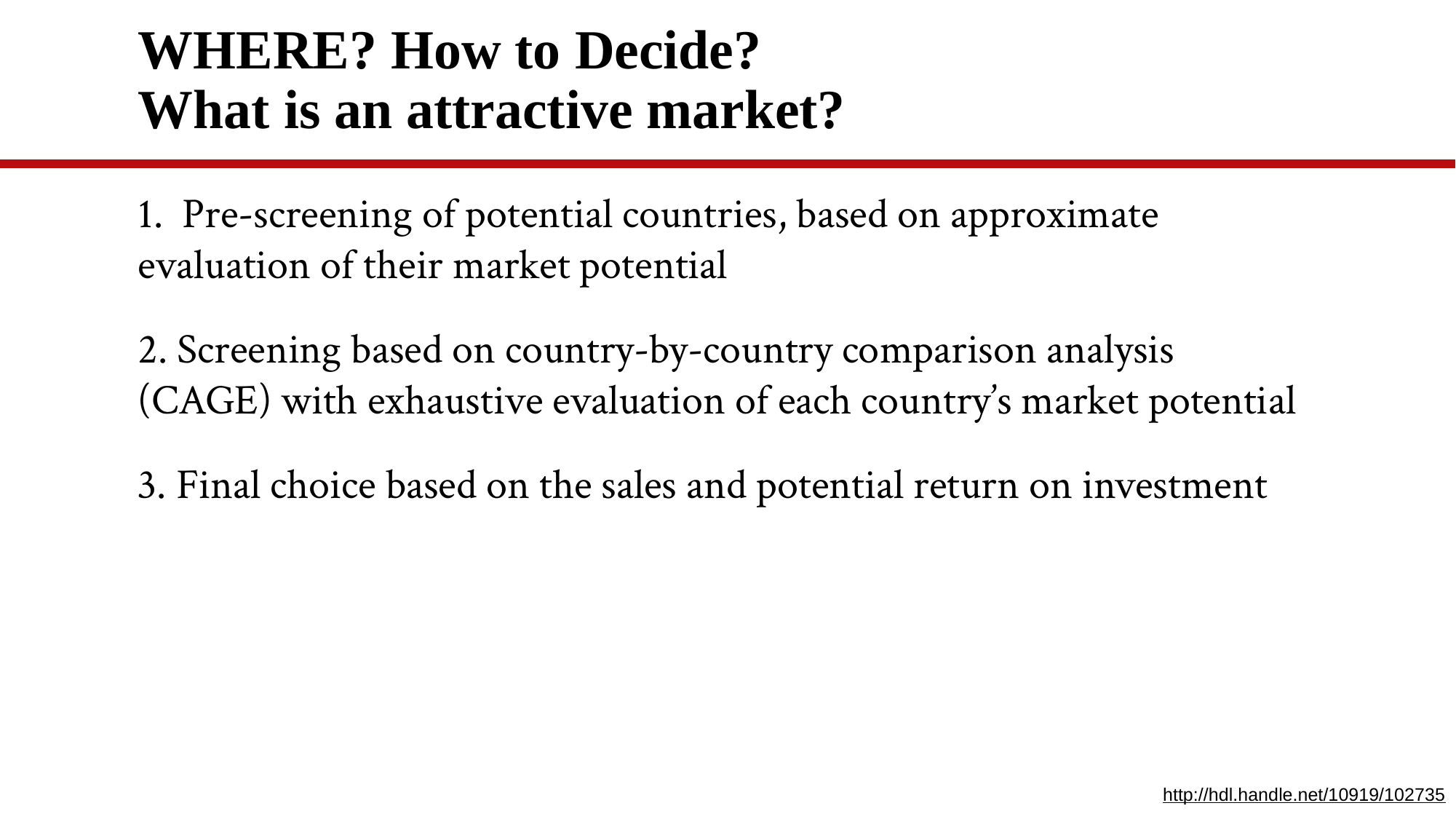

# WHERE? How to Decide? What is an attractive market?
1.  Pre-screening of potential countries, based on approximate evaluation of their market potential
2. Screening based on country-by-country comparison analysis (CAGE) with exhaustive evaluation of each country’s market potential
3. Final choice based on the sales and potential return on investment

http://hdl.handle.net/10919/102735